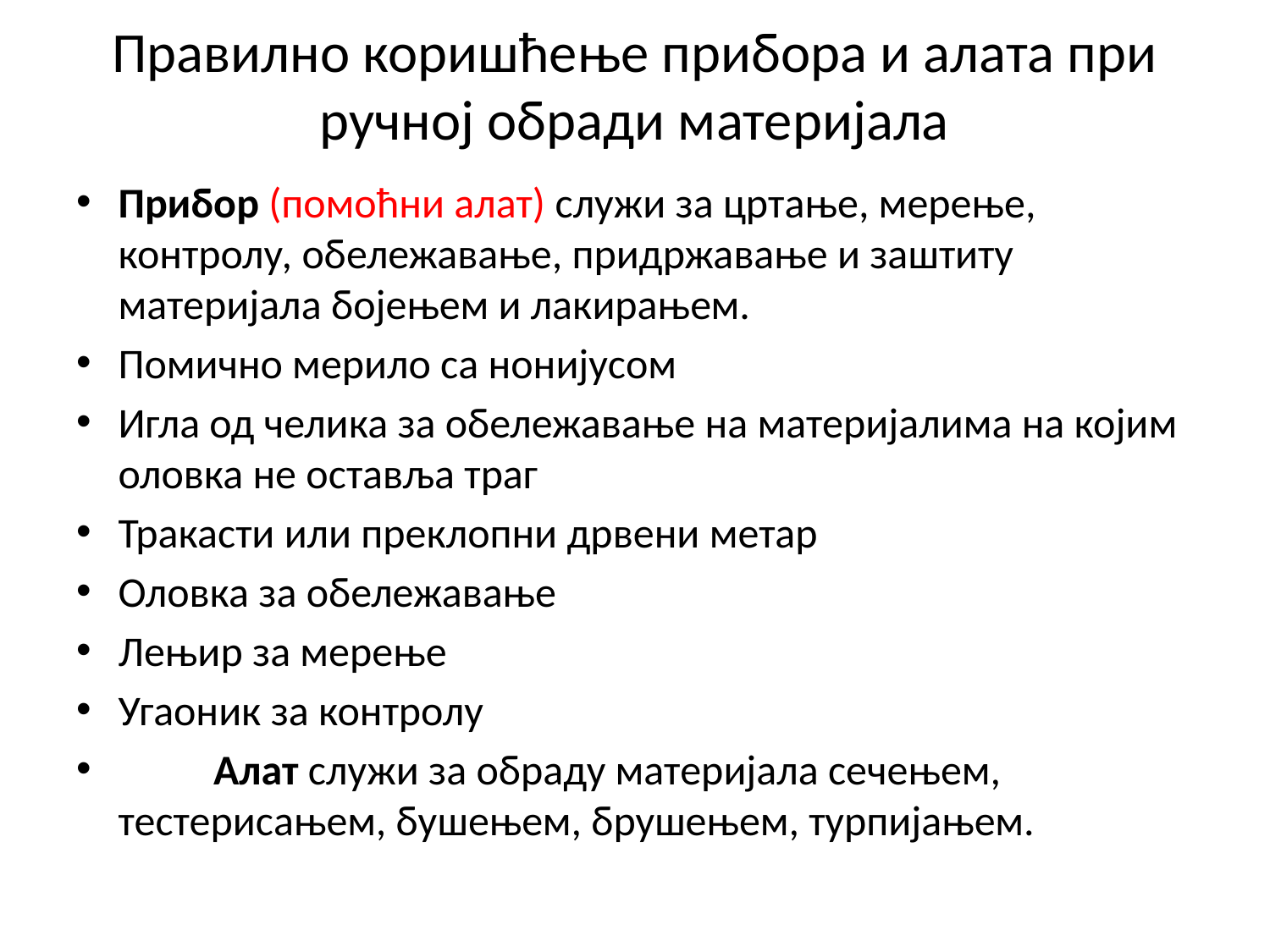

# Правилно коришћење прибора и алата при ручној обради материјала
Прибор (помоћни алат) служи за цртање, мерење, контролу, обележавање, придржавање и заштиту материјала бојењем и лакирањем.
Помично мерило са нонијусом
Игла од челика за обележавање на материјалима на којим оловка не оставља траг
Тракасти или преклопни дрвени метар
Оловка за обележавање
Лењир за мерење
Угаоник за контролу
	Алат служи за обраду материјала сечењем, тестерисањем, бушењем, брушењем, турпијањем.